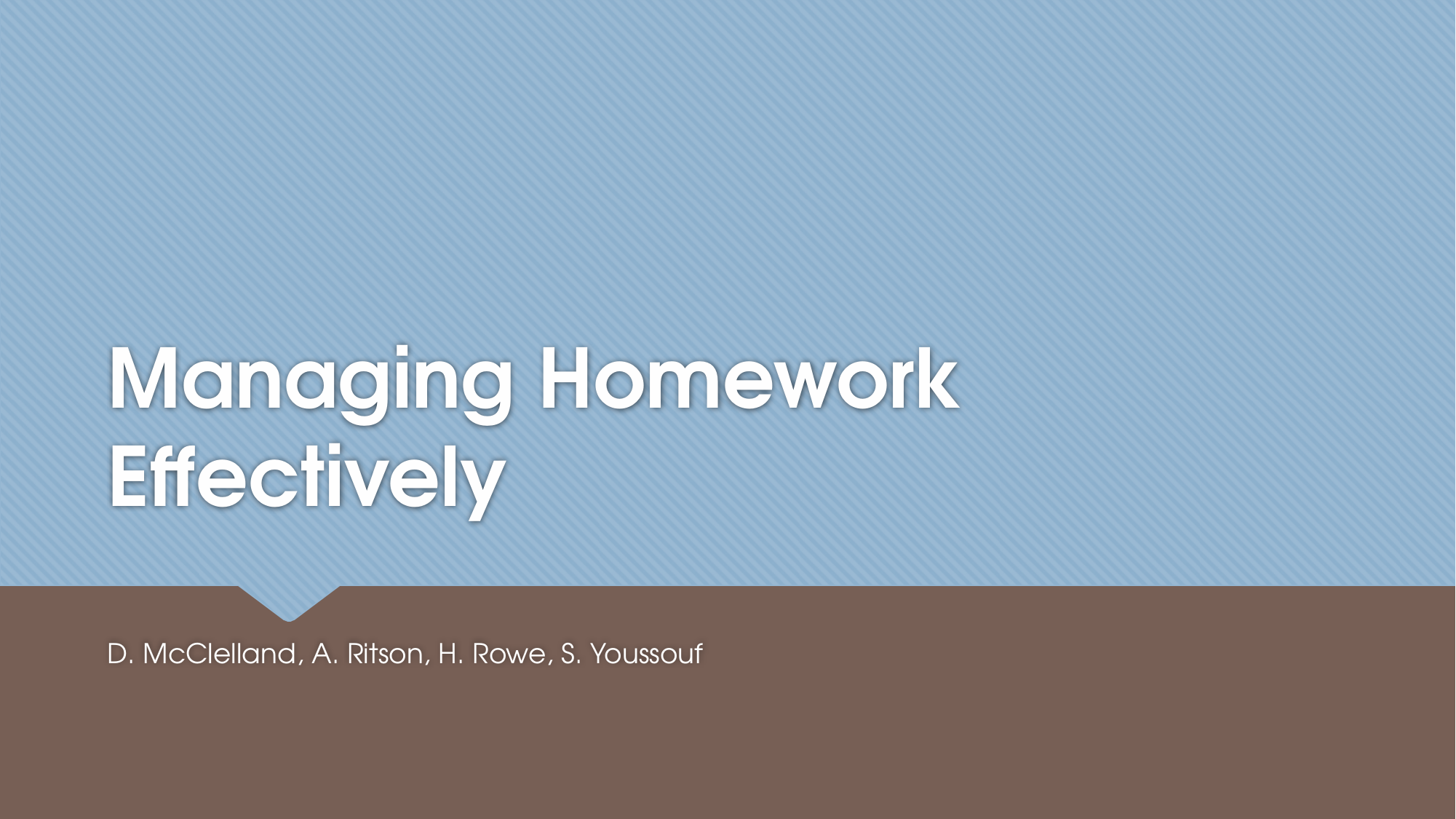

# Managing Homework Effectively
D. McClelland, A. Ritson, H. Rowe, S. Youssouf